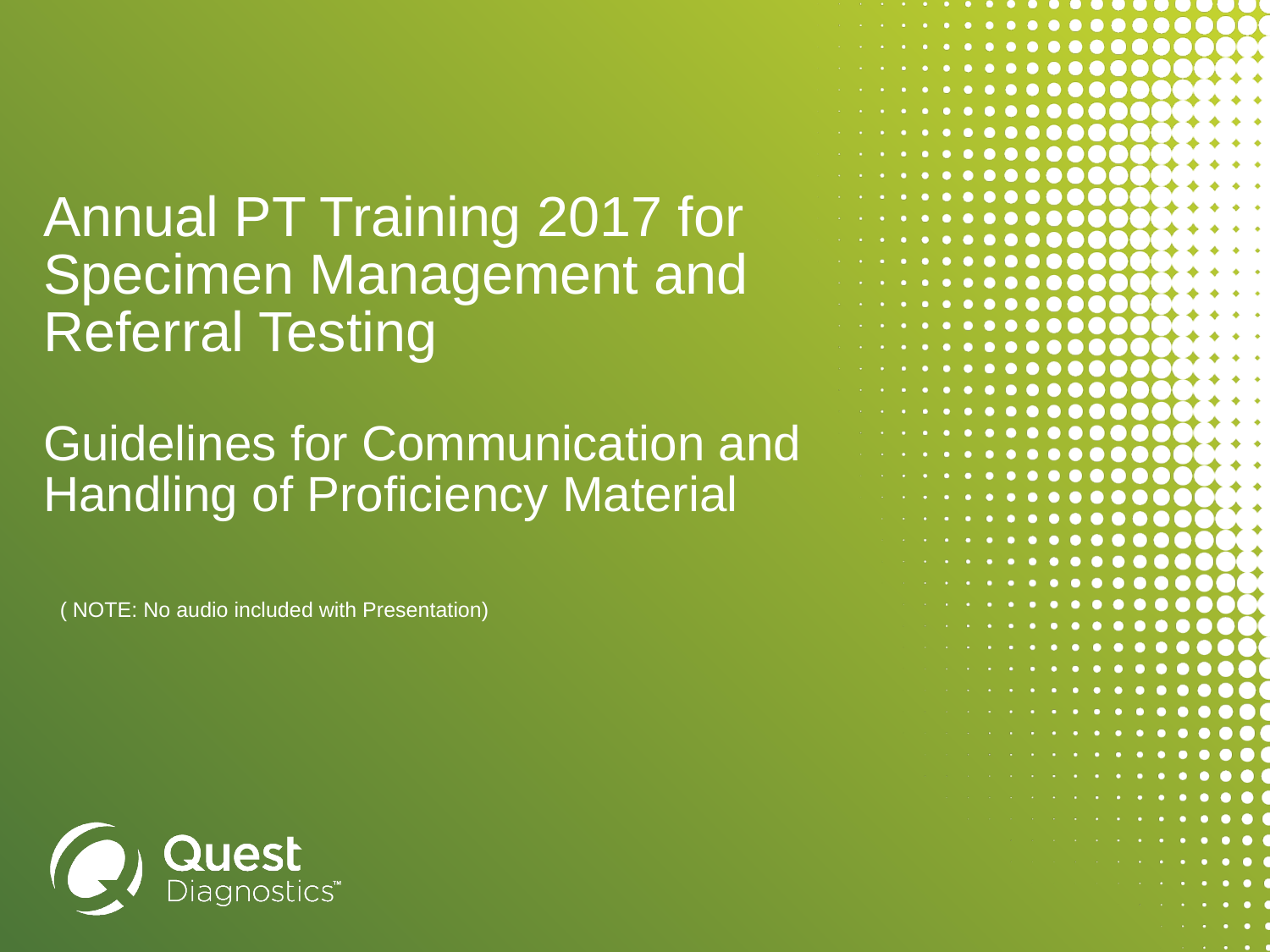

# Annual PT Training 2017 for Specimen Management and Referral Testing Guidelines for Communication and Handling of Proficiency Material

( NOTE: No audio included with Presentation)